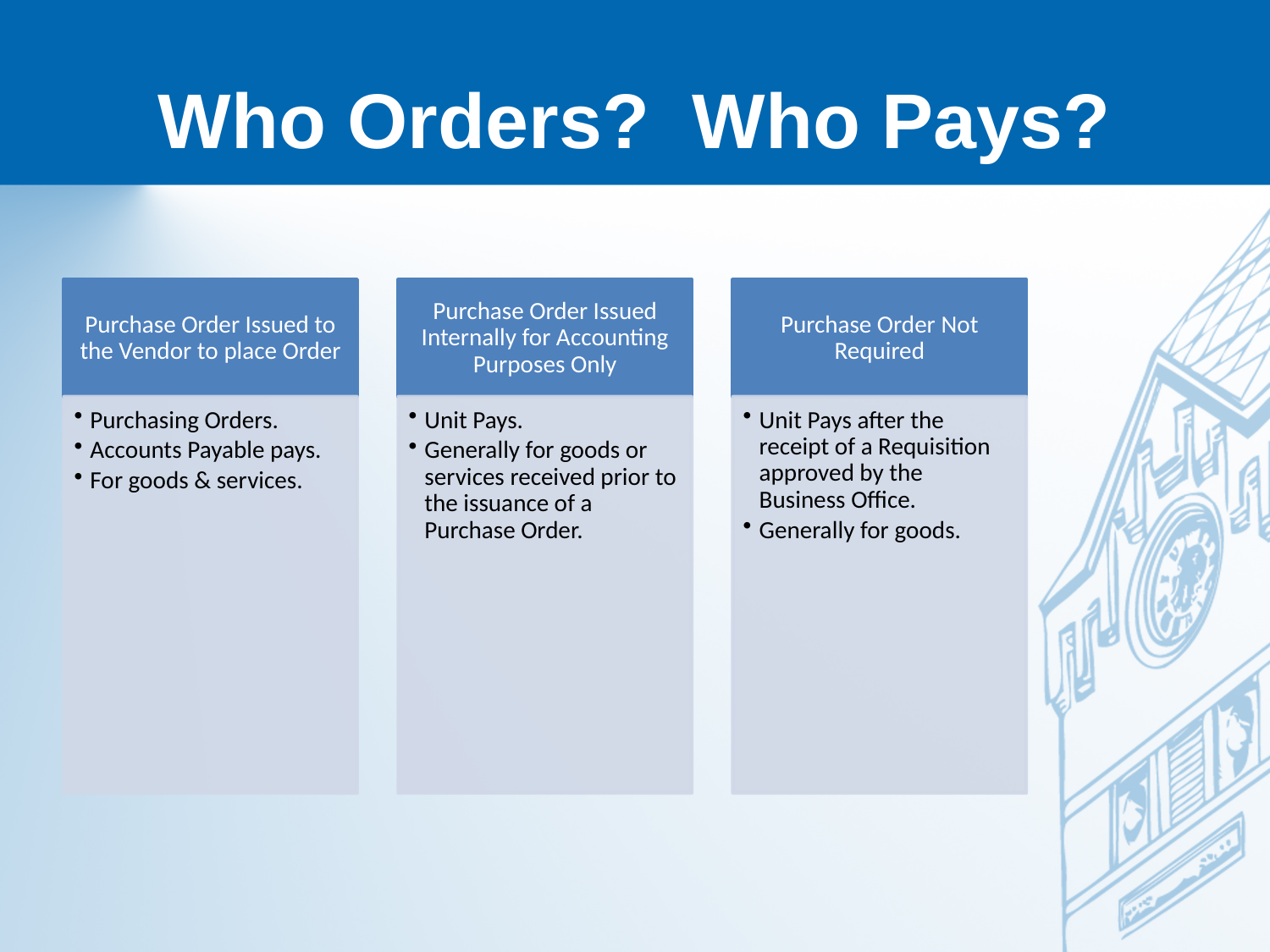

# Who Orders?  Who Pays?
Purchase Order Issued to the Vendor to place Order
Purchasing Orders.
Accounts Payable pays.
For goods & services.
Purchase Order Issued Internally for Accounting Purposes Only
Unit Pays.
Generally for goods or services received prior to the issuance of a Purchase Order.
Purchase Order Not Required
Unit Pays after the receipt of a Requisition approved by the Business Office.
Generally for goods.